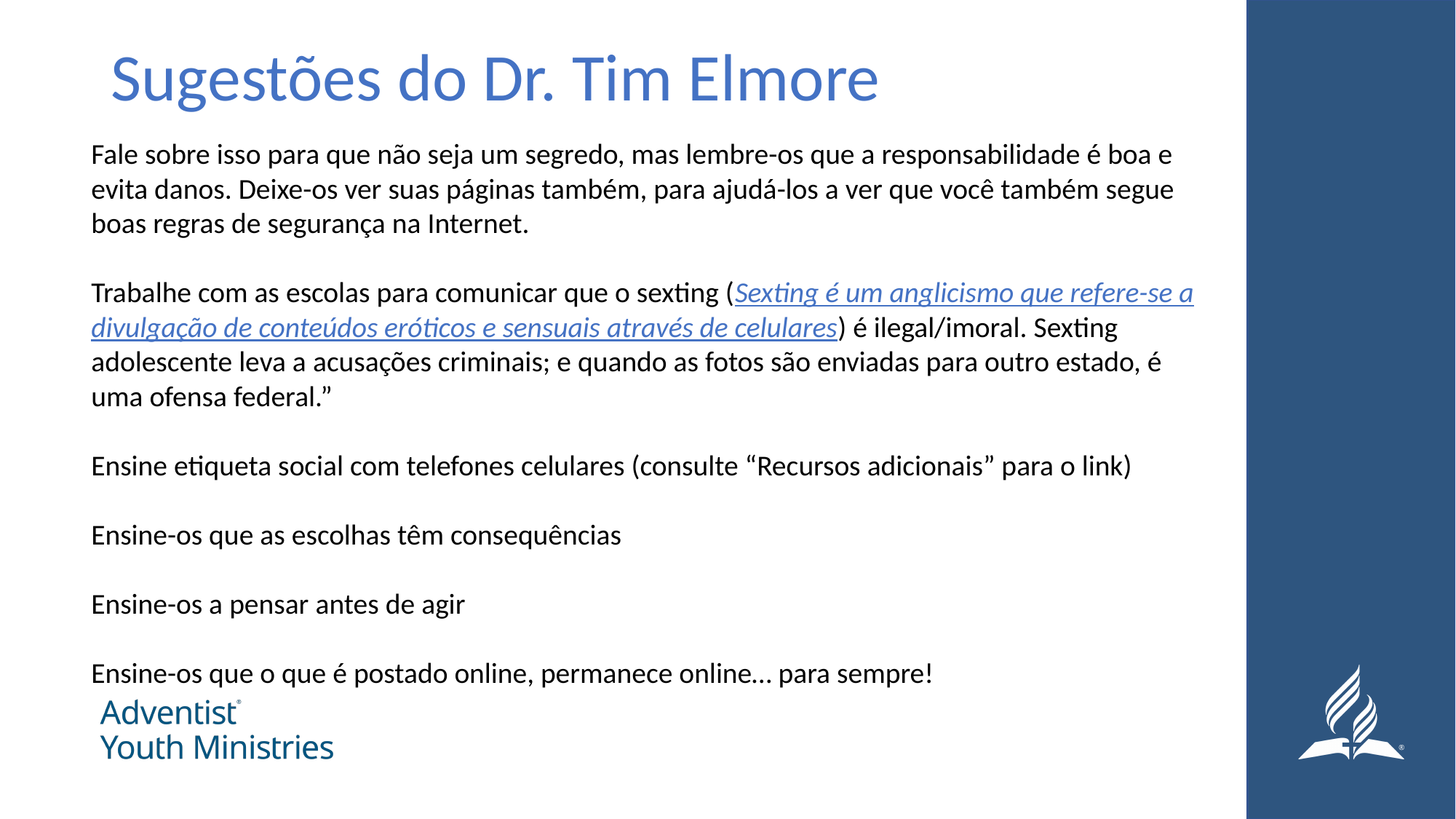

# Sugestões do Dr. Tim Elmore
Fale sobre isso para que não seja um segredo, mas lembre-os que a responsabilidade é boa e evita danos. Deixe-os ver suas páginas também, para ajudá-los a ver que você também segue boas regras de segurança na Internet.

Trabalhe com as escolas para comunicar que o sexting (Sexting é um anglicismo que refere-se a divulgação de conteúdos eróticos e sensuais através de celulares) é ilegal/imoral. Sexting adolescente leva a acusações criminais; e quando as fotos são enviadas para outro estado, é uma ofensa federal.”

Ensine etiqueta social com telefones celulares (consulte “Recursos adicionais” para o link)

Ensine-os que as escolhas têm consequências

Ensine-os a pensar antes de agir

Ensine-os que o que é postado online, permanece online… para sempre!